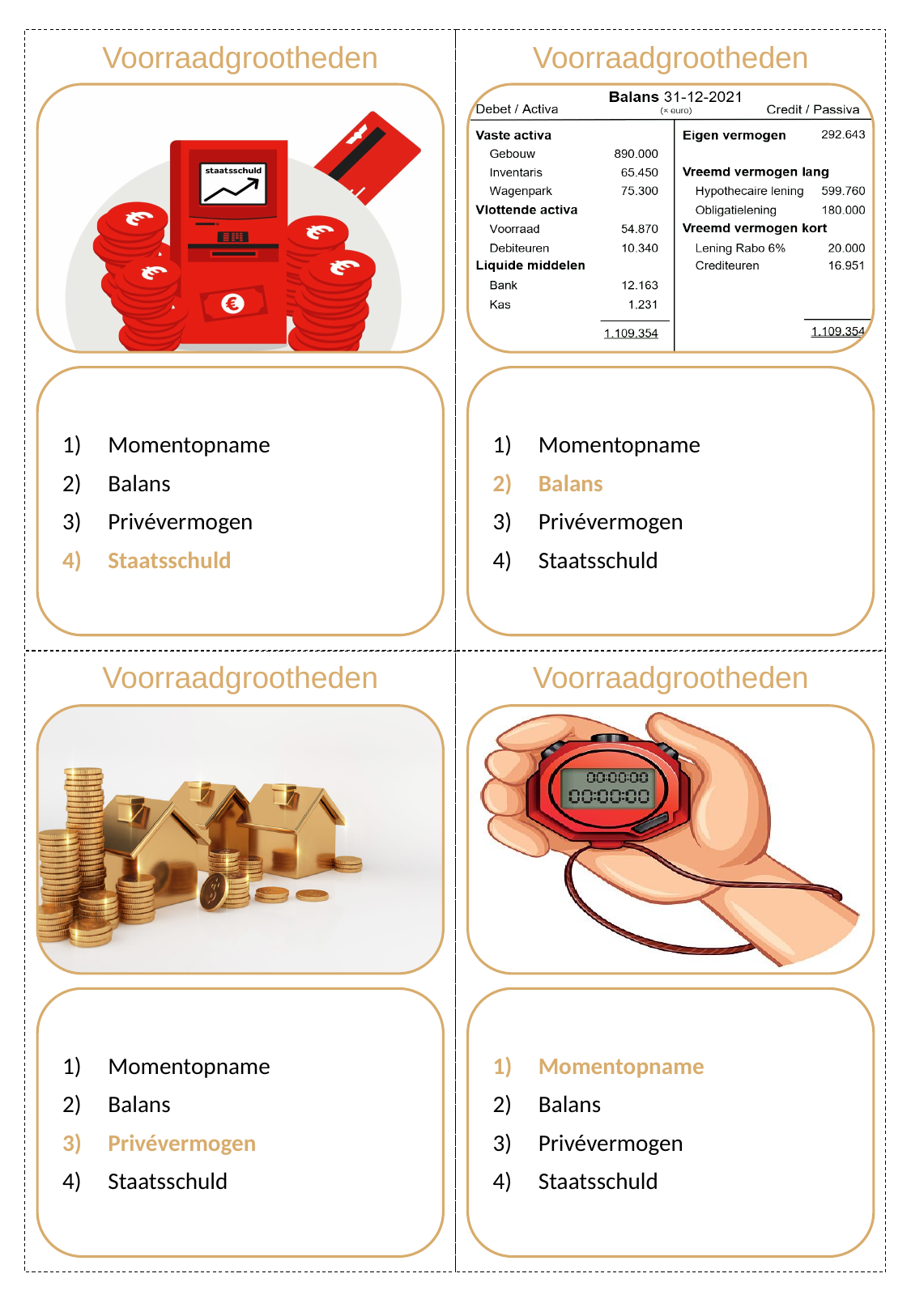

Voorraadgrootheden
Voorraadgrootheden

Momentopname
Balans
Privévermogen
Staatsschuld
Momentopname
Balans
Privévermogen
Staatsschuld

Voorraadgrootheden
Voorraadgrootheden

Momentopname
Balans
Privévermogen
Staatsschuld
Momentopname
Balans
Privévermogen
Staatsschuld